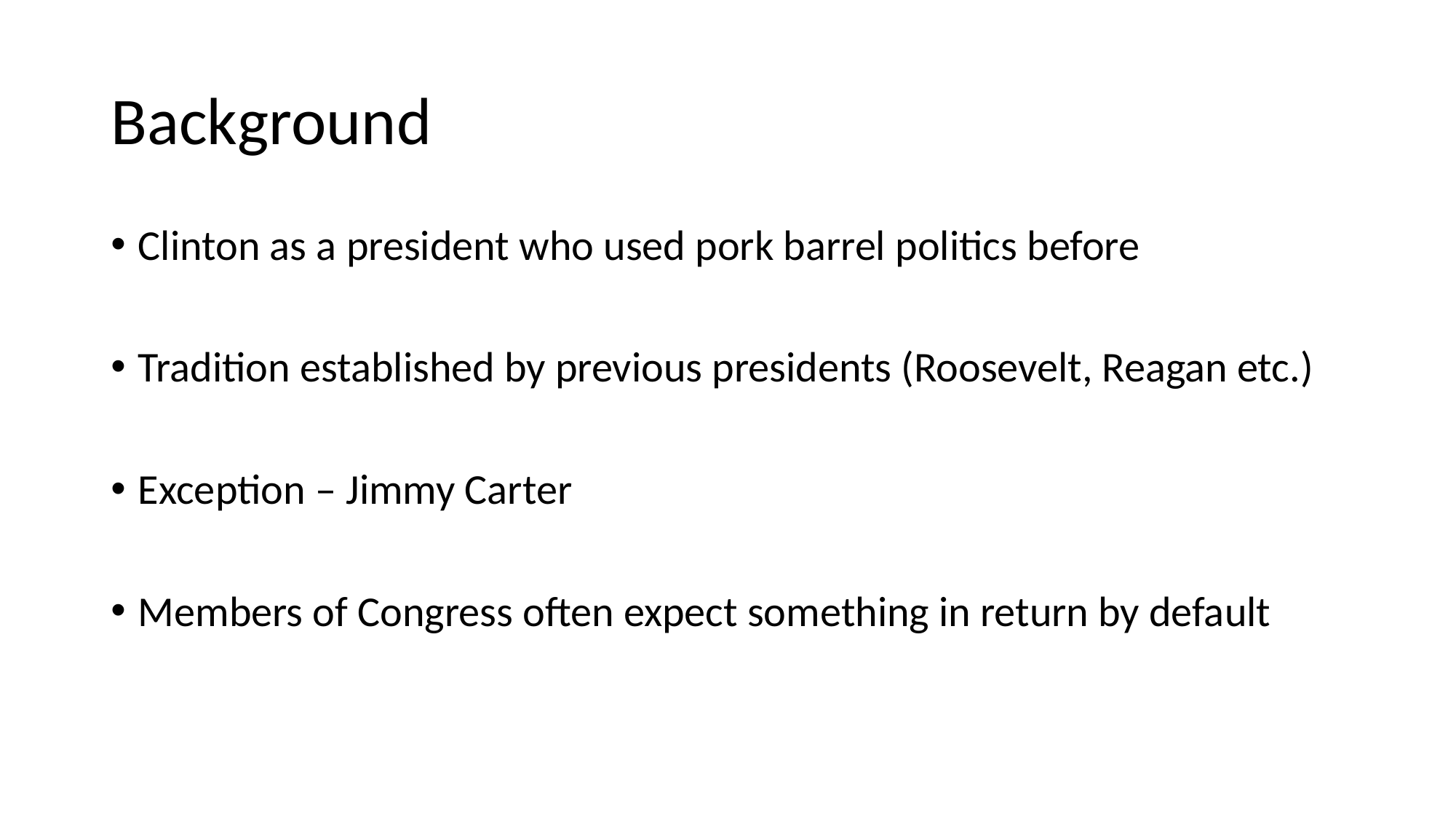

# Background
Clinton as a president who used pork barrel politics before

Tradition established by previous presidents (Roosevelt, Reagan etc.)

Exception – Jimmy Carter

Members of Congress often expect something in return by default